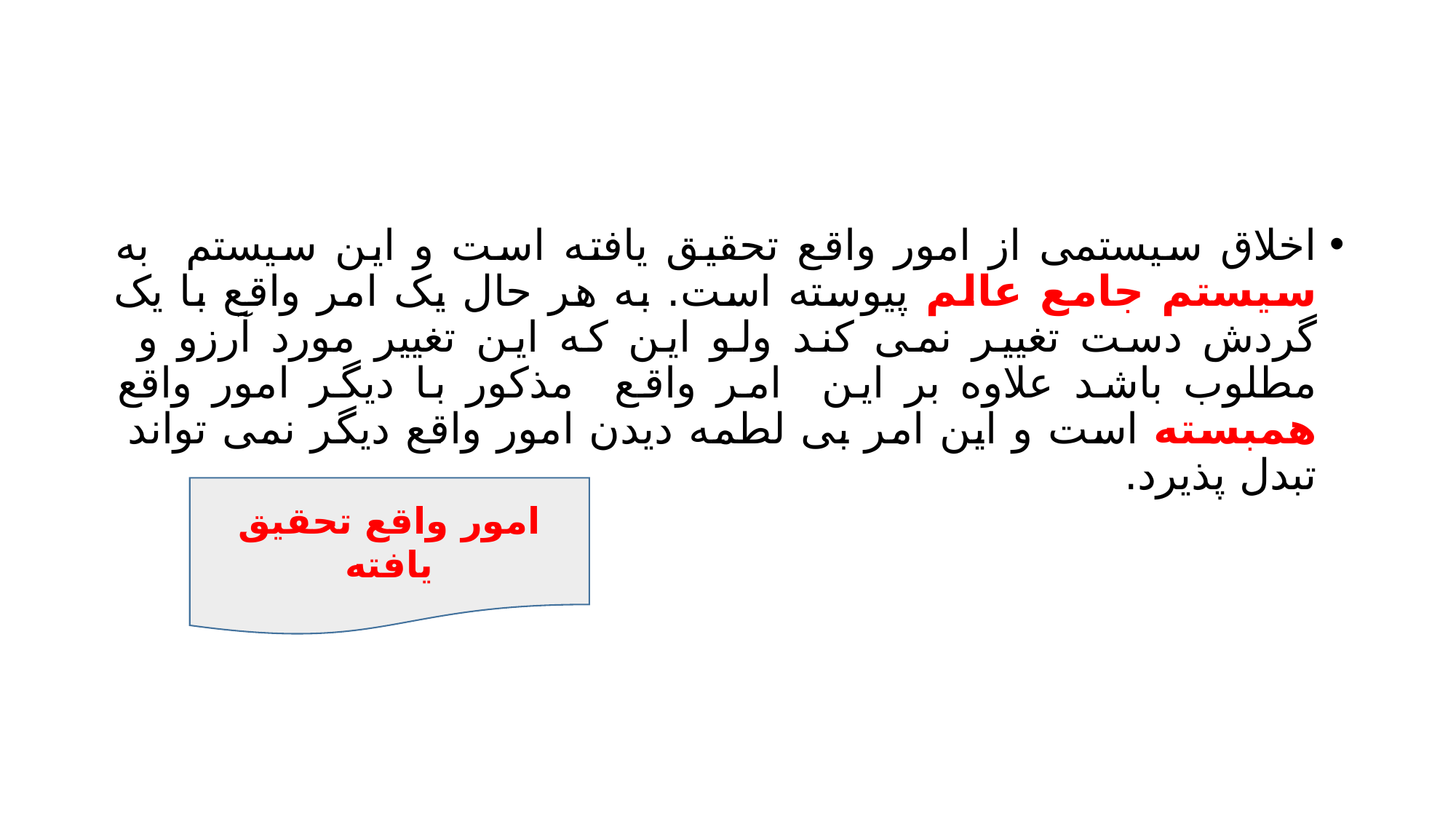

#
اخلاق سیستمی از امور واقع تحقیق یافته است و این سیستم  به سیستم جامع عالم پیوسته است. به هر حال یک امر واقع با یک گردش دست تغییر نمی کند ولو این که این تغییر مورد آرزو و  مطلوب باشد علاوه بر این  امر واقع  مذکور با دیگر امور واقع همبسته است و این امر بی لطمه دیدن امور واقع دیگر نمی تواند  تبدل پذیرد.

امور واقع تحقیق یافته